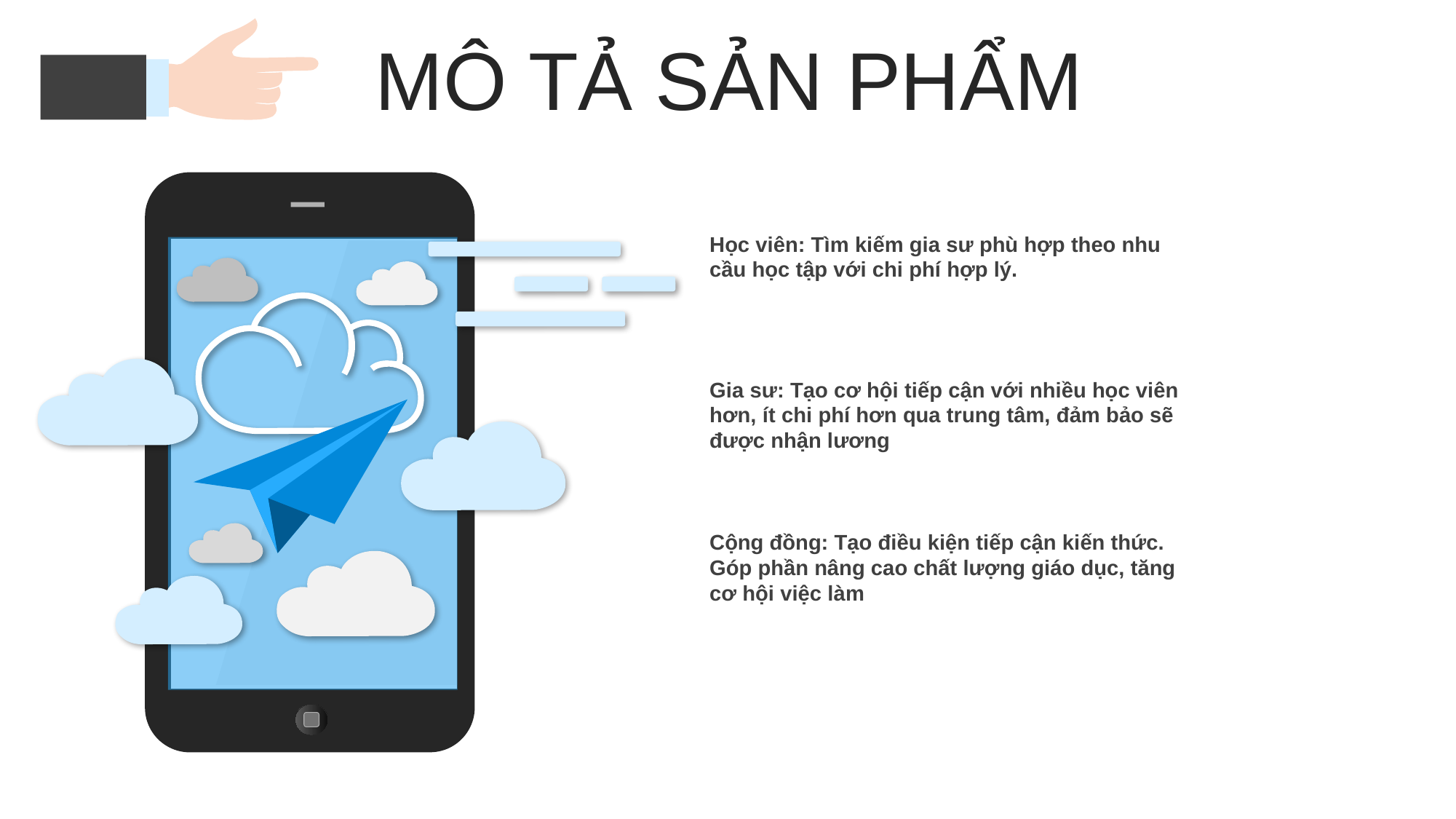

MÔ TẢ SẢN PHẨM

Học viên: Tìm kiếm gia sư phù hợp theo nhu cầu học tập với chi phí hợp lý.

Gia sư: Tạo cơ hội tiếp cận với nhiều học viên hơn, ít chi phí hơn qua trung tâm, đảm bảo sẽ được nhận lương

Cộng đồng: Tạo điều kiện tiếp cận kiến thức. Góp phần nâng cao chất lượng giáo dục, tăng cơ hội việc làm